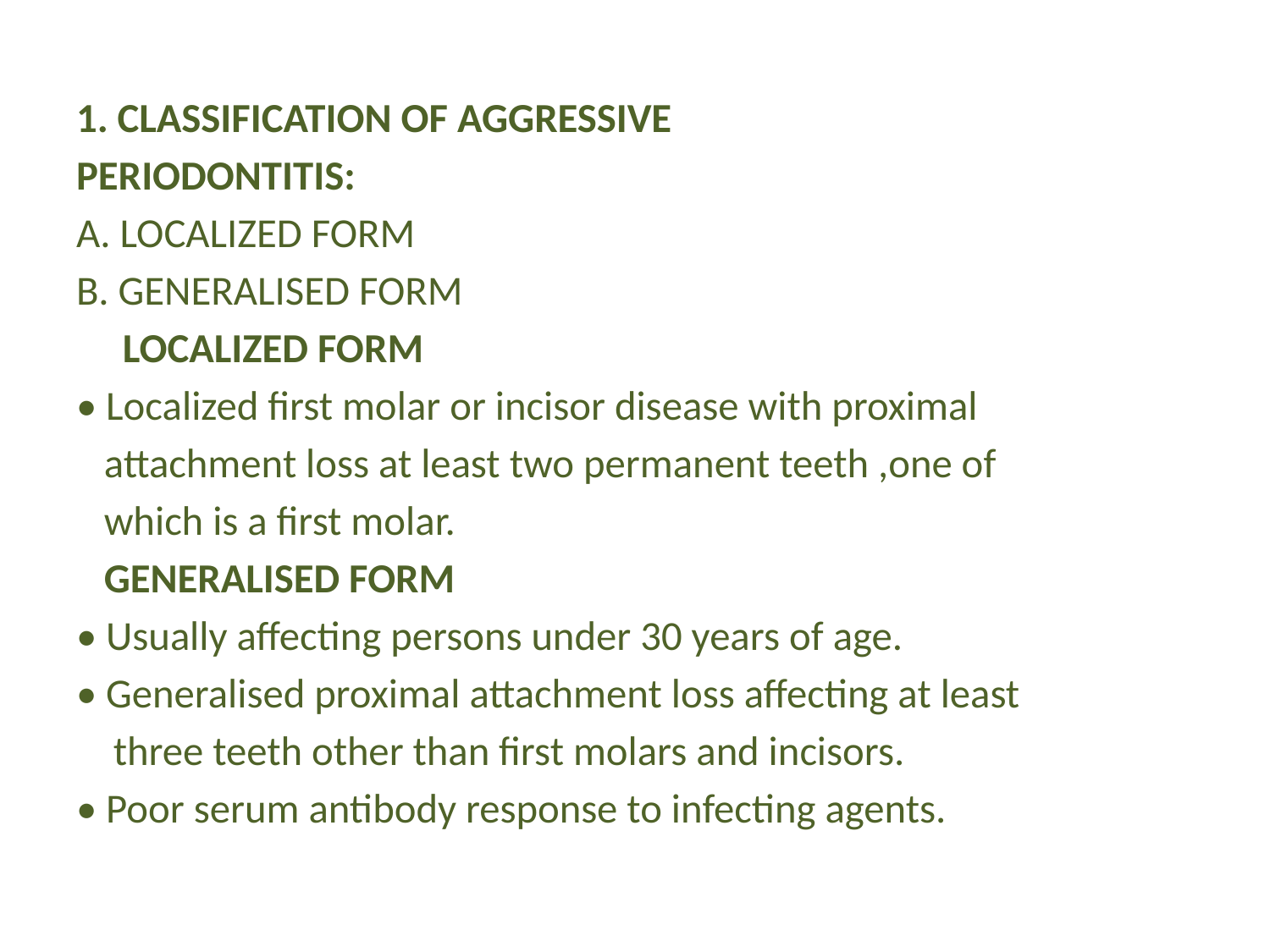

#
1. CLASSIFICATION OF AGGRESSIVE
PERIODONTITIS:
A. LOCALIZED FORM
B. GENERALISED FORM
     LOCALIZED FORM
• Localized first molar or incisor disease with proximal
   attachment loss at least two permanent teeth ,one of
   which is a first molar.
   GENERALISED FORM
• Usually affecting persons under 30 years of age.
• Generalised proximal attachment loss affecting at least
    three teeth other than first molars and incisors.
• Poor serum antibody response to infecting agents.